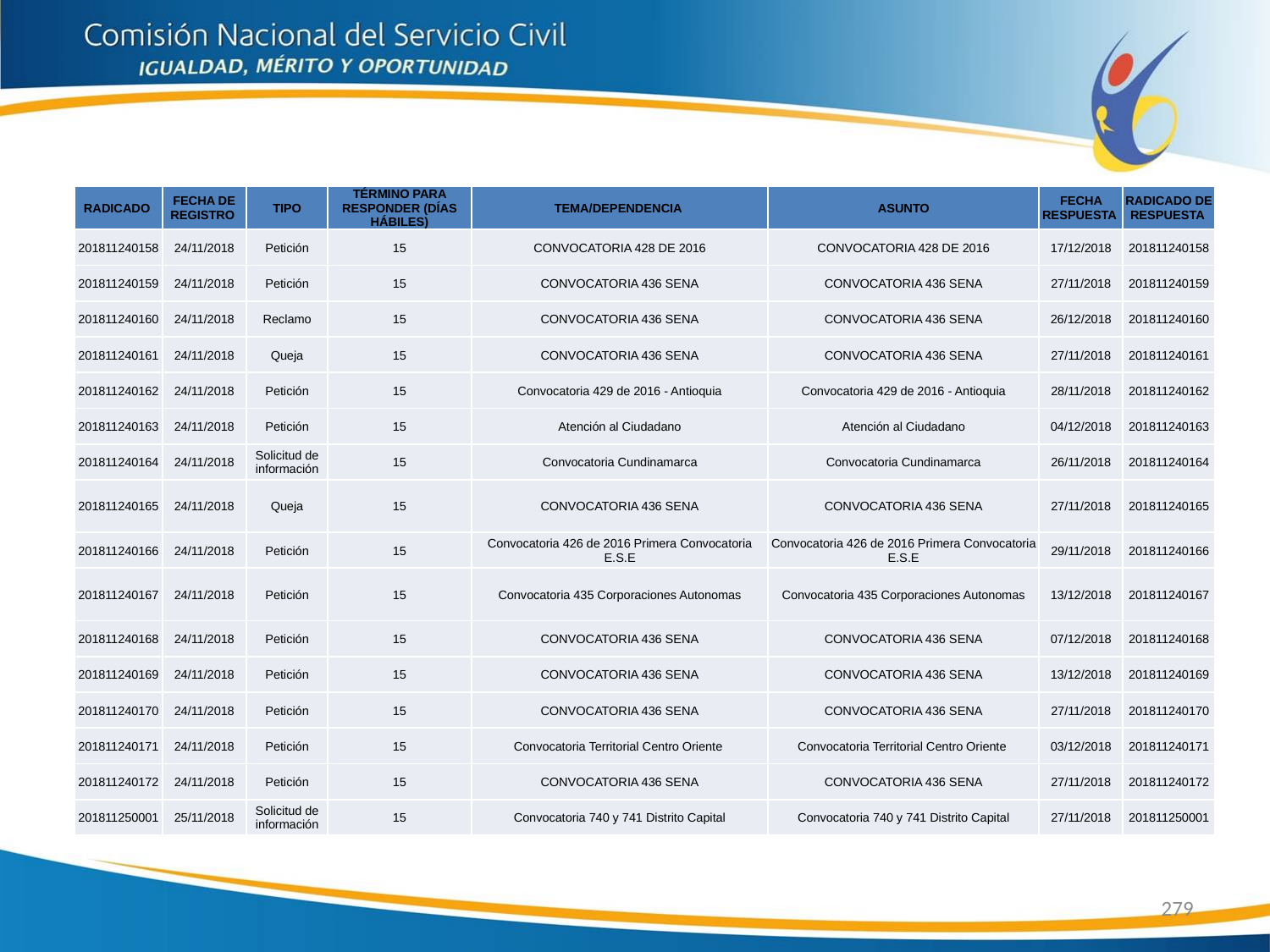

| RADICADO | FECHA DE REGISTRO | TIPO | TÉRMINO PARA RESPONDER (DÍAS HÁBILES) | TEMA/DEPENDENCIA | ASUNTO | FECHA RESPUESTA | RADICADO DE RESPUESTA |
| --- | --- | --- | --- | --- | --- | --- | --- |
| 201811240158 | 24/11/2018 | Petición | 15 | CONVOCATORIA 428 DE 2016 | CONVOCATORIA 428 DE 2016 | 17/12/2018 | 201811240158 |
| 201811240159 | 24/11/2018 | Petición | 15 | CONVOCATORIA 436 SENA | CONVOCATORIA 436 SENA | 27/11/2018 | 201811240159 |
| 201811240160 | 24/11/2018 | Reclamo | 15 | CONVOCATORIA 436 SENA | CONVOCATORIA 436 SENA | 26/12/2018 | 201811240160 |
| 201811240161 | 24/11/2018 | Queja | 15 | CONVOCATORIA 436 SENA | CONVOCATORIA 436 SENA | 27/11/2018 | 201811240161 |
| 201811240162 | 24/11/2018 | Petición | 15 | Convocatoria 429 de 2016 - Antioquia | Convocatoria 429 de 2016 - Antioquia | 28/11/2018 | 201811240162 |
| 201811240163 | 24/11/2018 | Petición | 15 | Atención al Ciudadano | Atención al Ciudadano | 04/12/2018 | 201811240163 |
| 201811240164 | 24/11/2018 | Solicitud de información | 15 | Convocatoria Cundinamarca | Convocatoria Cundinamarca | 26/11/2018 | 201811240164 |
| 201811240165 | 24/11/2018 | Queja | 15 | CONVOCATORIA 436 SENA | CONVOCATORIA 436 SENA | 27/11/2018 | 201811240165 |
| 201811240166 | 24/11/2018 | Petición | 15 | Convocatoria 426 de 2016 Primera Convocatoria E.S.E | Convocatoria 426 de 2016 Primera Convocatoria E.S.E | 29/11/2018 | 201811240166 |
| 201811240167 | 24/11/2018 | Petición | 15 | Convocatoria 435 Corporaciones Autonomas | Convocatoria 435 Corporaciones Autonomas | 13/12/2018 | 201811240167 |
| 201811240168 | 24/11/2018 | Petición | 15 | CONVOCATORIA 436 SENA | CONVOCATORIA 436 SENA | 07/12/2018 | 201811240168 |
| 201811240169 | 24/11/2018 | Petición | 15 | CONVOCATORIA 436 SENA | CONVOCATORIA 436 SENA | 13/12/2018 | 201811240169 |
| 201811240170 | 24/11/2018 | Petición | 15 | CONVOCATORIA 436 SENA | CONVOCATORIA 436 SENA | 27/11/2018 | 201811240170 |
| 201811240171 | 24/11/2018 | Petición | 15 | Convocatoria Territorial Centro Oriente | Convocatoria Territorial Centro Oriente | 03/12/2018 | 201811240171 |
| 201811240172 | 24/11/2018 | Petición | 15 | CONVOCATORIA 436 SENA | CONVOCATORIA 436 SENA | 27/11/2018 | 201811240172 |
| 201811250001 | 25/11/2018 | Solicitud de información | 15 | Convocatoria 740 y 741 Distrito Capital | Convocatoria 740 y 741 Distrito Capital | 27/11/2018 | 201811250001 |
279